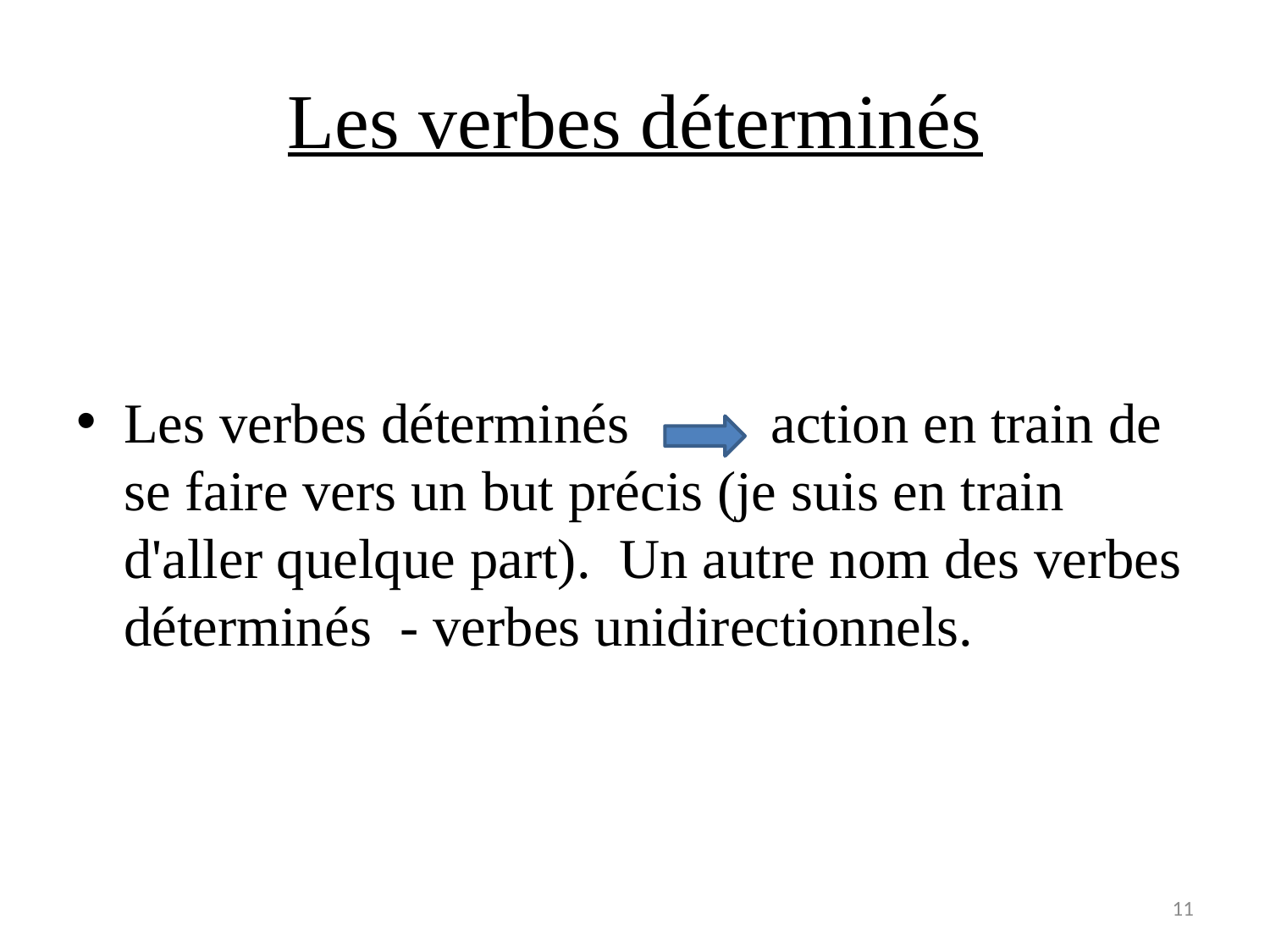

# Les verbes déterminés

Les verbes déterminés          action en train de se faire vers un but précis (je suis en train d'aller quelque part).  Un autre nom des verbes déterminés  - verbes unidirectionnels.

11